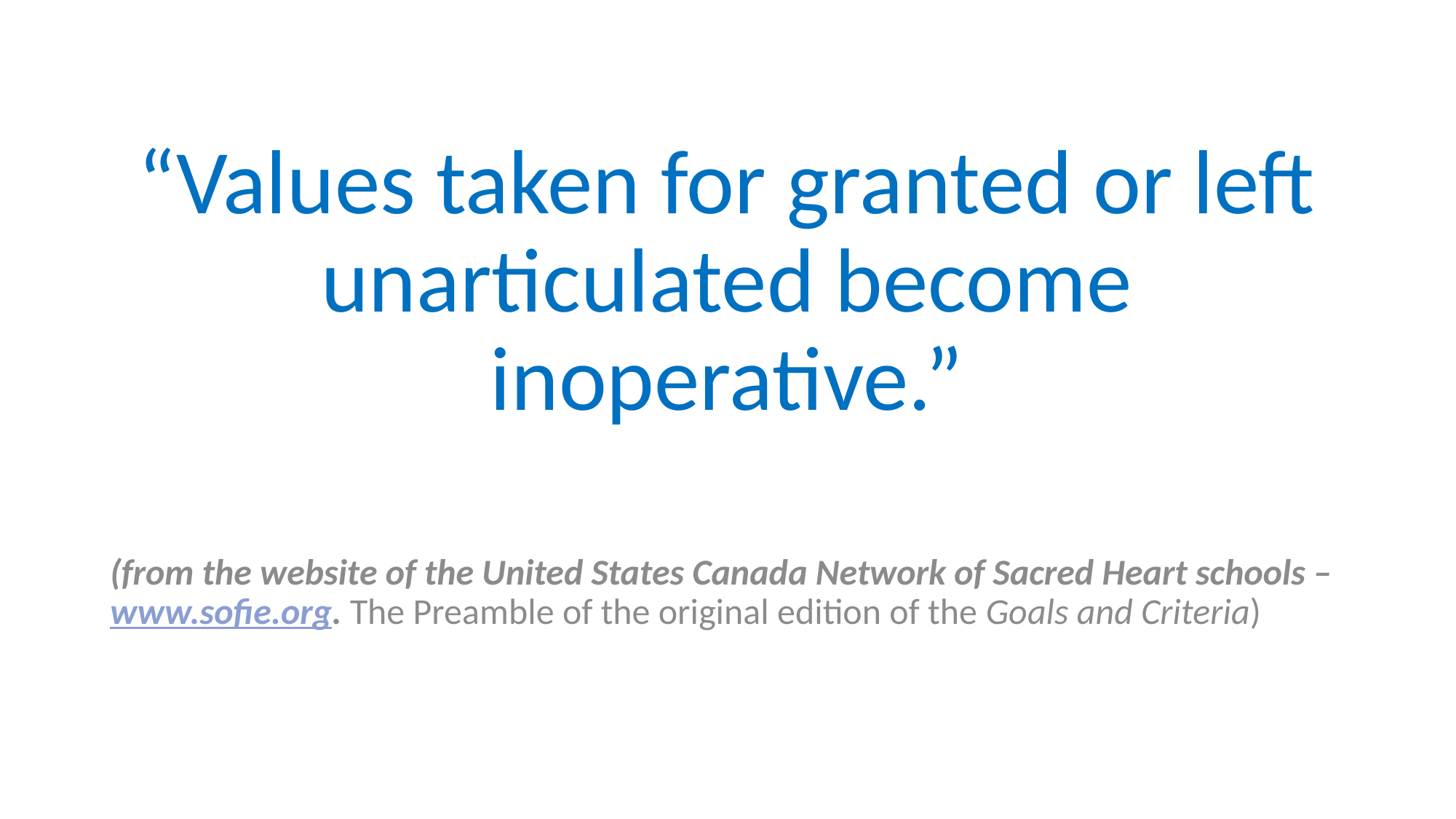

# “Values taken for granted or left unarticulated become inoperative.”
(from the website of the United States Canada Network of Sacred Heart schools –  www.sofie.org. The Preamble of the original edition of the Goals and Criteria)